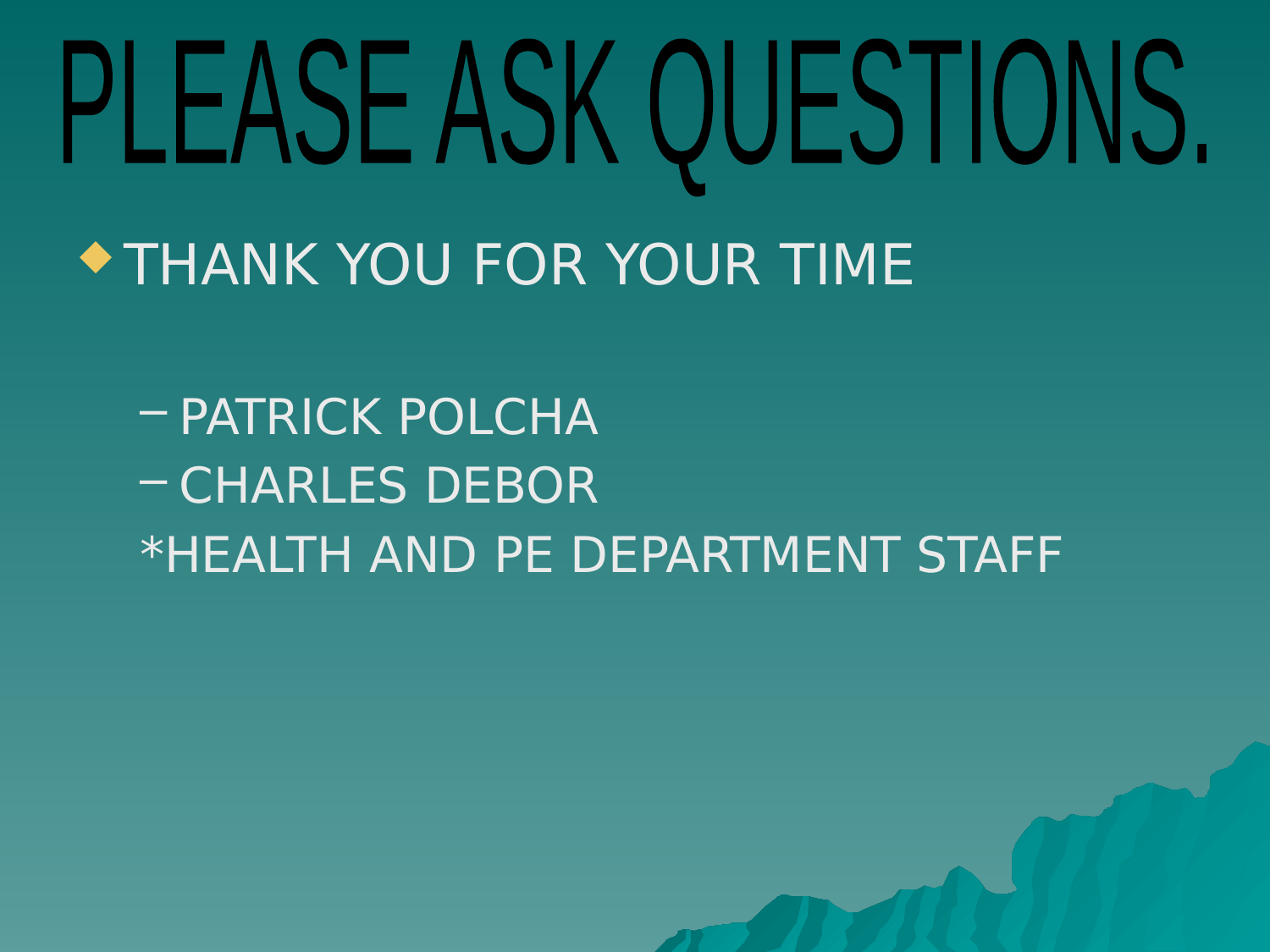

PLEASE ASK QUESTIONS.
THANK YOU FOR YOUR TIME

PATRICK POLCHA
CHARLES DEBOR
*HEALTH AND PE DEPARTMENT STAFF